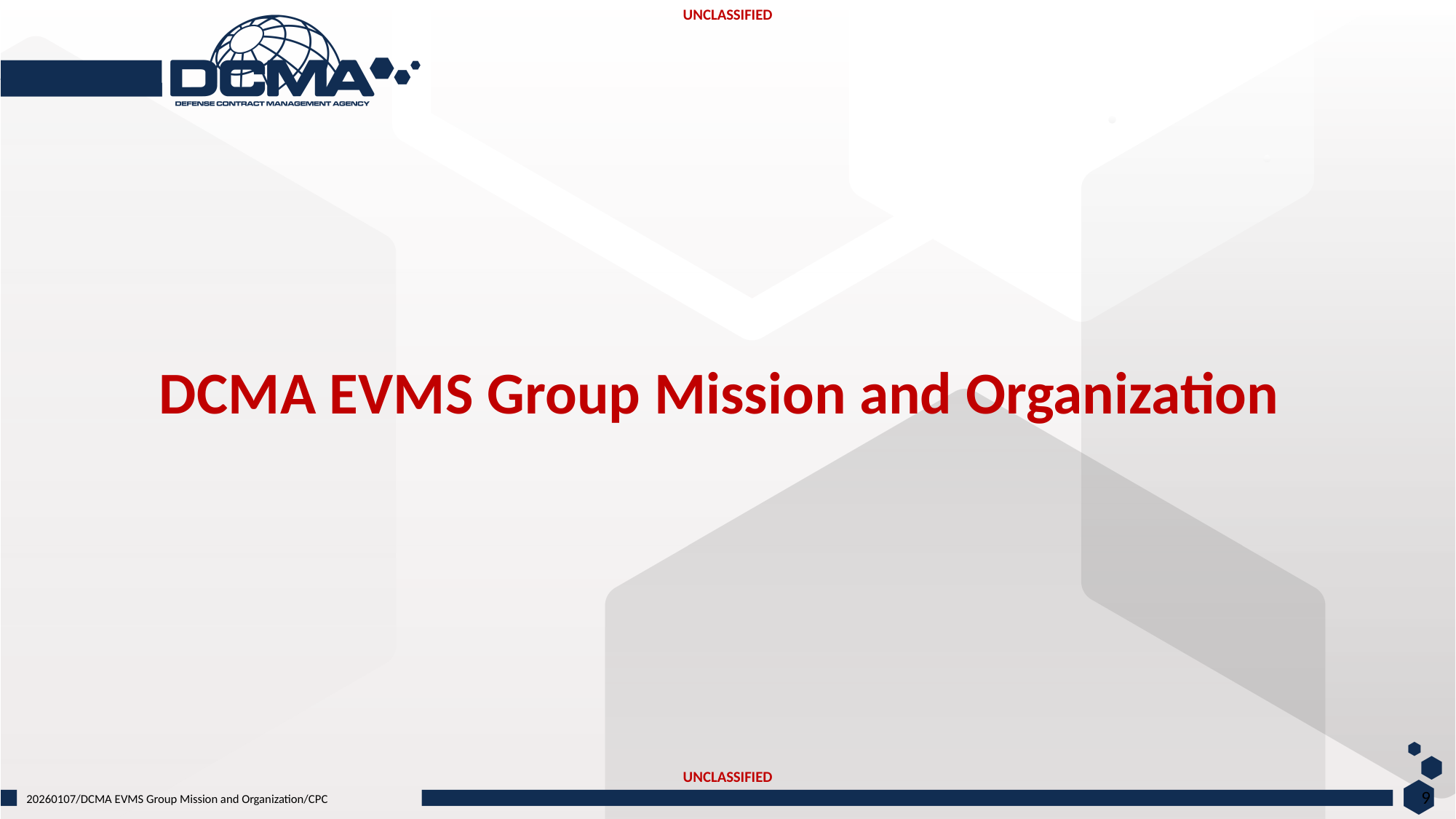

DCMA EVMS Group Mission and Organization
9
20260107/DCMA EVMS Group Mission and Organization/CPC